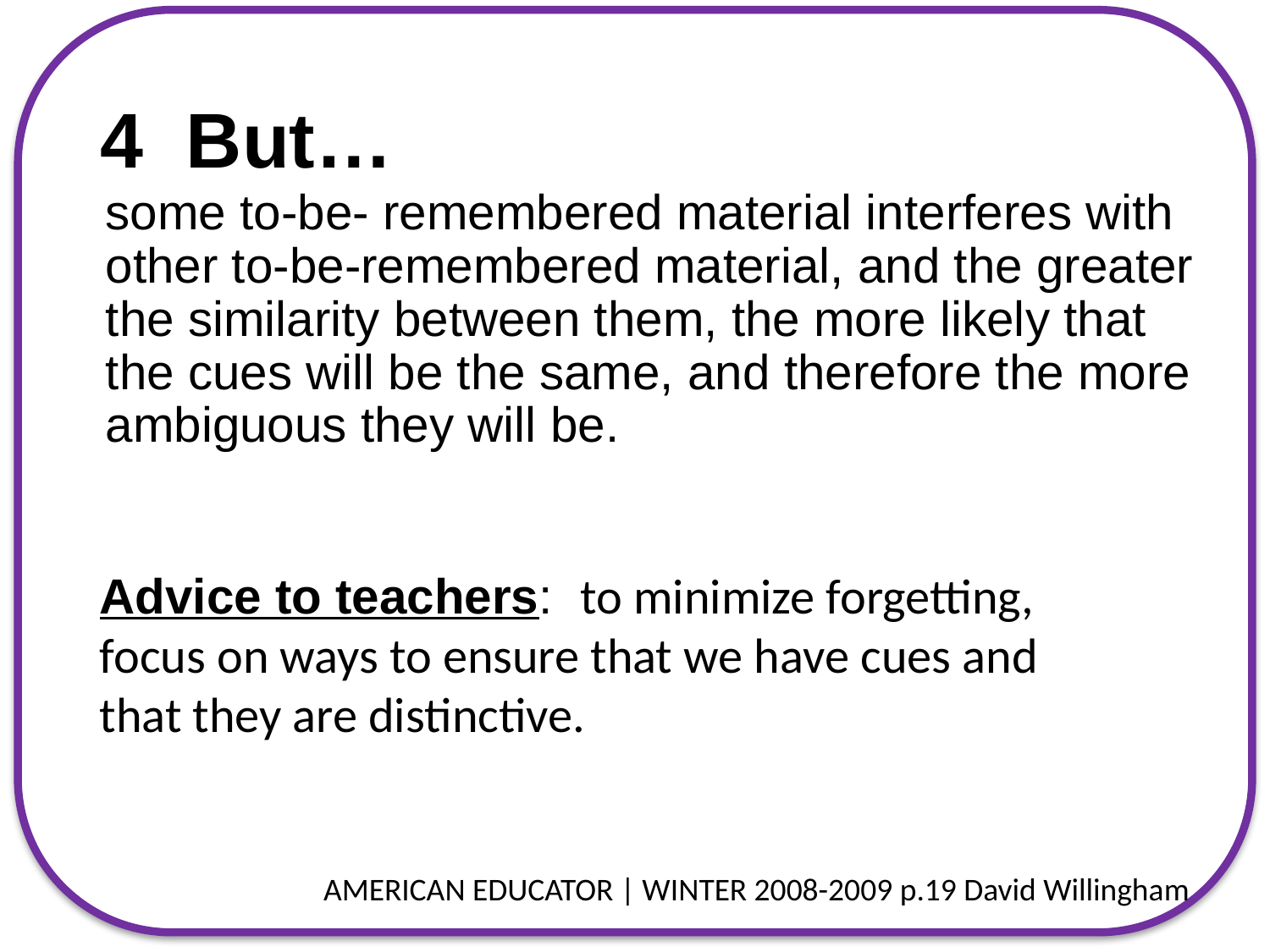

# 4  But…
some to-be- remembered material interferes with other to-be-remembered material, and the greater the similarity between them, the more likely that the cues will be the same, and therefore the more ambiguous they will be.
Advice to teachers:  to minimize forgetting,
focus on ways to ensure that we have cues and
that they are distinctive.
AMERICAN EDUCATOR | WINTER 2008-2009 p.19 David Willingham